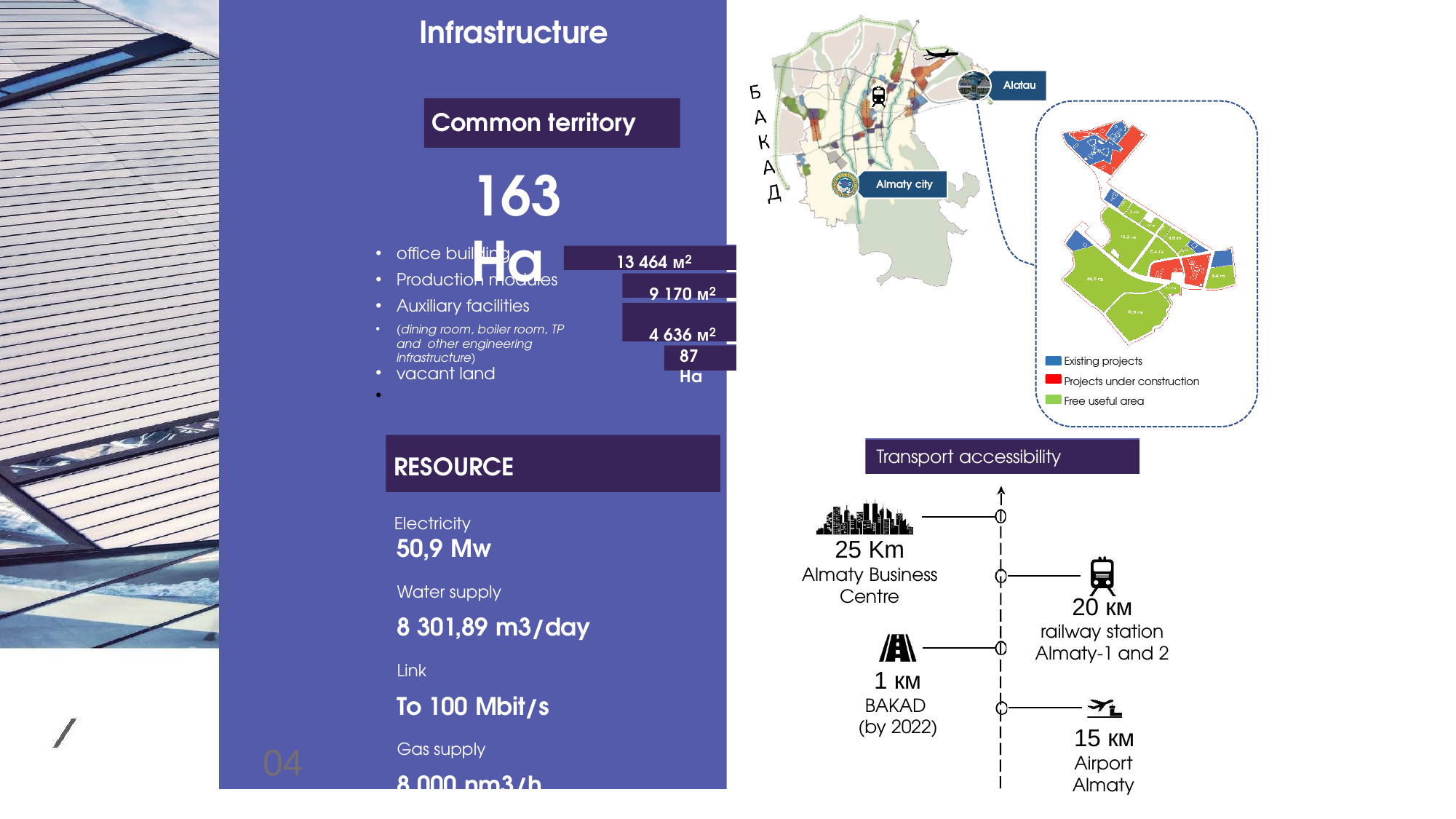

Infrastructure

Alatau

Common territory

163 Ha

Almaty city

office building
Production modules
Auxiliary facilities
(dining room, boiler room, TP and  other engineering infrastructure)
vacant land
•
13 464 м2
9 170 м2
4 636 м2

87 Ha

Existing projects
Projects under construction  Free useful area

Transport accessibility
RESOURCE

Electricity
50,9 Mw
Water supply
8 301,89 m3/day
Link
To 100 Mbit/s
Gas supply
8 000 nm3/h

25 Km
Almaty Business
Centre

20 км
railway station
Almaty-1 and 2

1 км
BAKAD  (by 2022)

15 км
Airport
Almaty

04